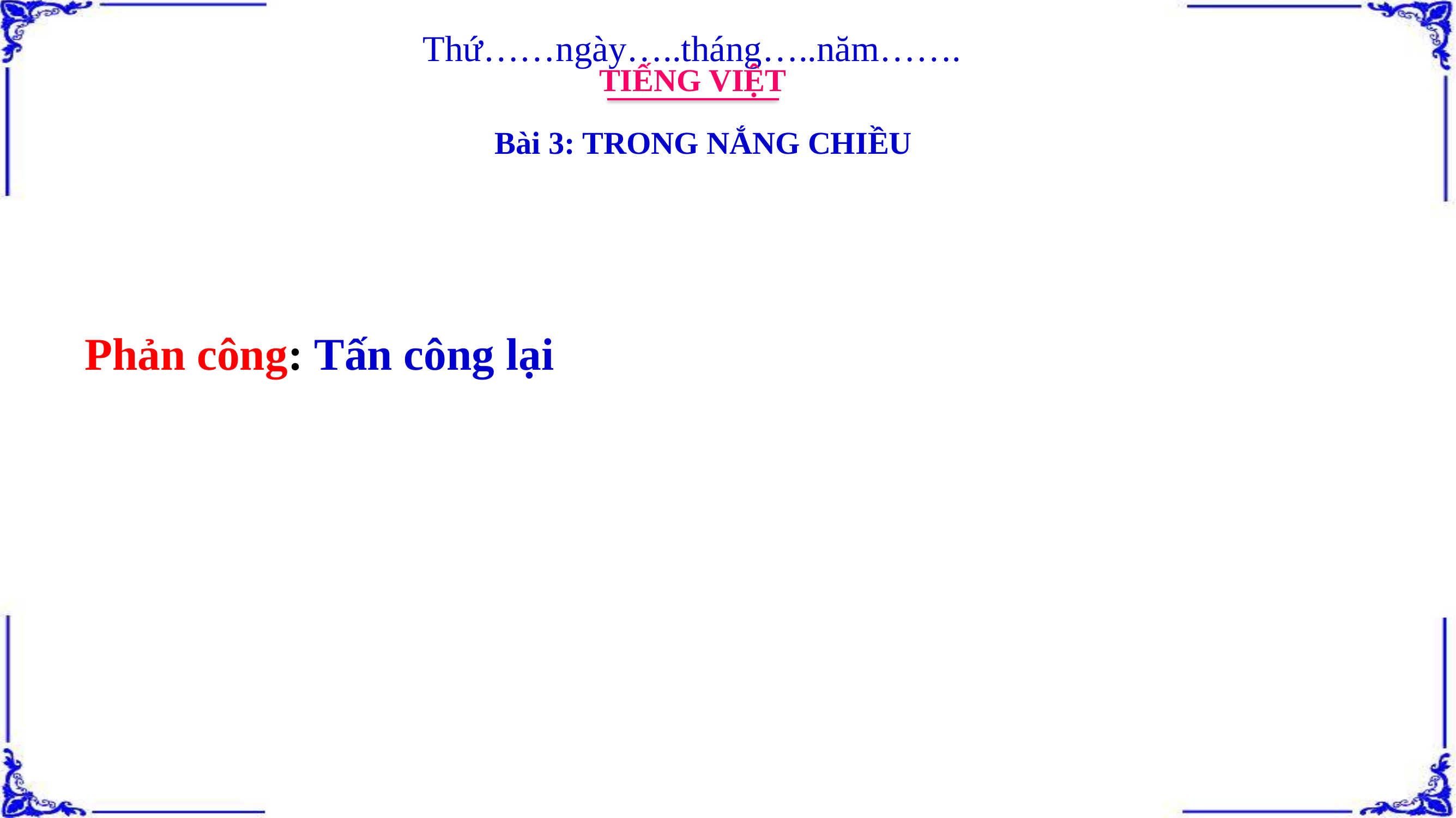

Thứ……ngày…..tháng…..năm…….
TIẾNG VIỆT
Bài 3: TRONG NẮNG CHIỀU
Phản công: Tấn công lại